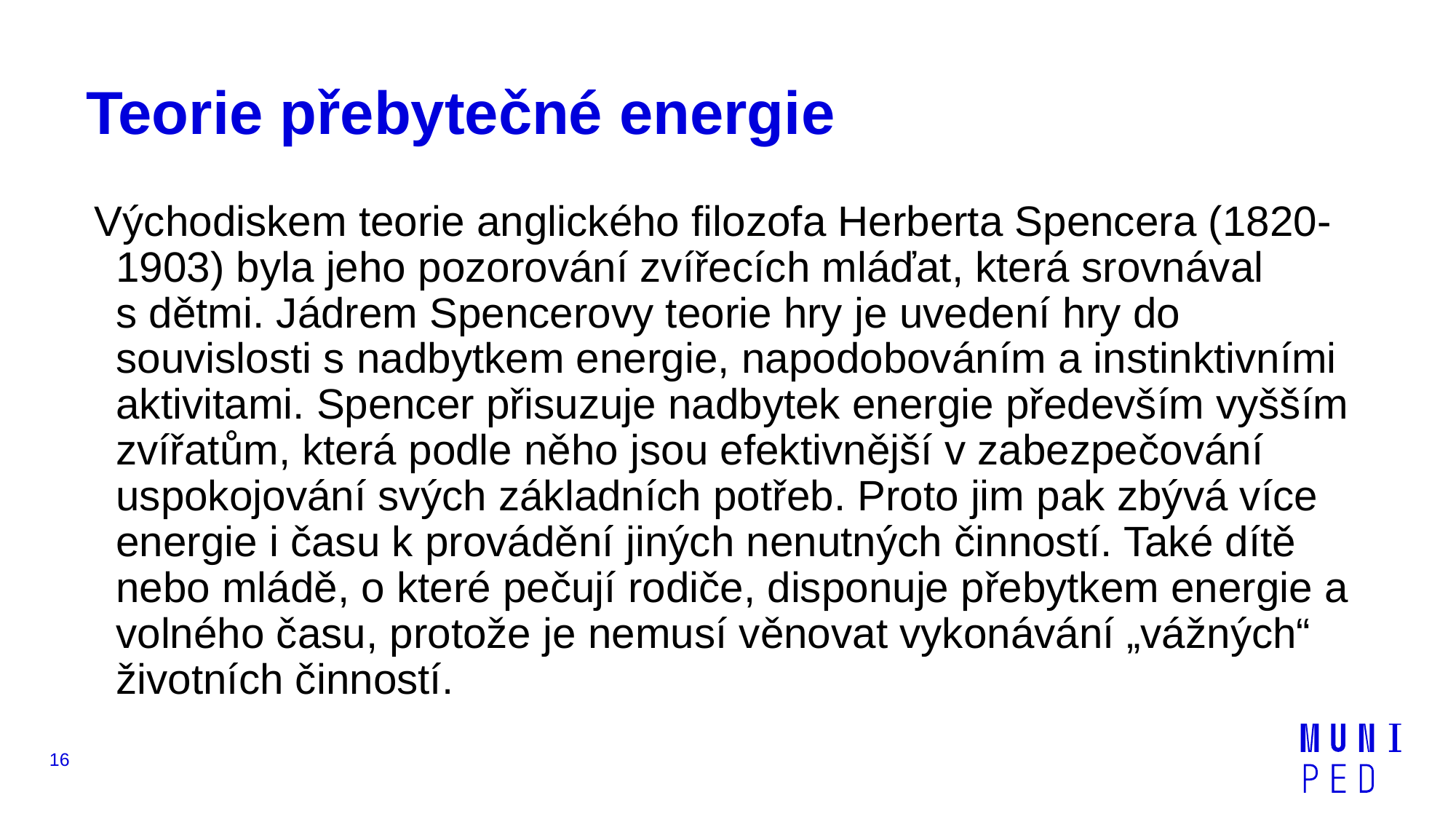

# Teorie přebytečné energie
Východiskem teorie anglického filozofa Herberta Spencera (1820-1903) byla jeho pozorování zvířecích mláďat, která srovnával s dětmi. Jádrem Spencerovy teorie hry je uvedení hry do souvislosti s nadbytkem energie, napodobováním a instinktivními aktivitami. Spencer přisuzuje nadbytek energie především vyšším zvířatům, která podle něho jsou efektivnější v zabezpečování uspokojování svých základních potřeb. Proto jim pak zbývá více energie i času k provádění jiných nenutných činností. Také dítě nebo mládě, o které pečují rodiče, disponuje přebytkem energie a volného času, protože je nemusí věnovat vykonávání „vážných“ životních činností.

16